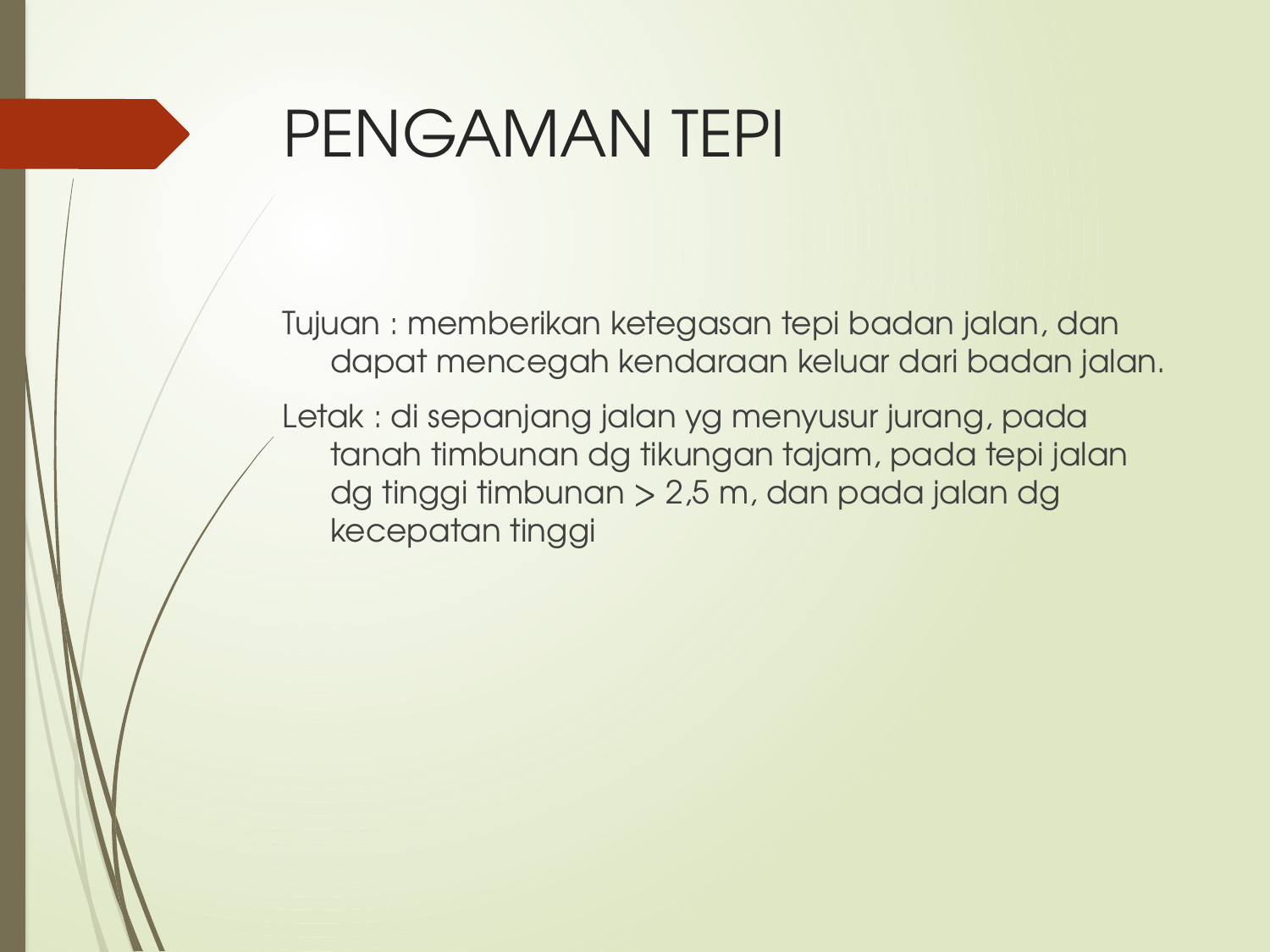

# PENGAMAN TEPI
Tujuan : memberikan ketegasan tepi badan jalan, dan dapat mencegah kendaraan keluar dari badan jalan.
Letak : di sepanjang jalan yg menyusur jurang, pada tanah timbunan dg tikungan tajam, pada tepi jalan dg tinggi timbunan > 2,5 m, dan pada jalan dg kecepatan tinggi